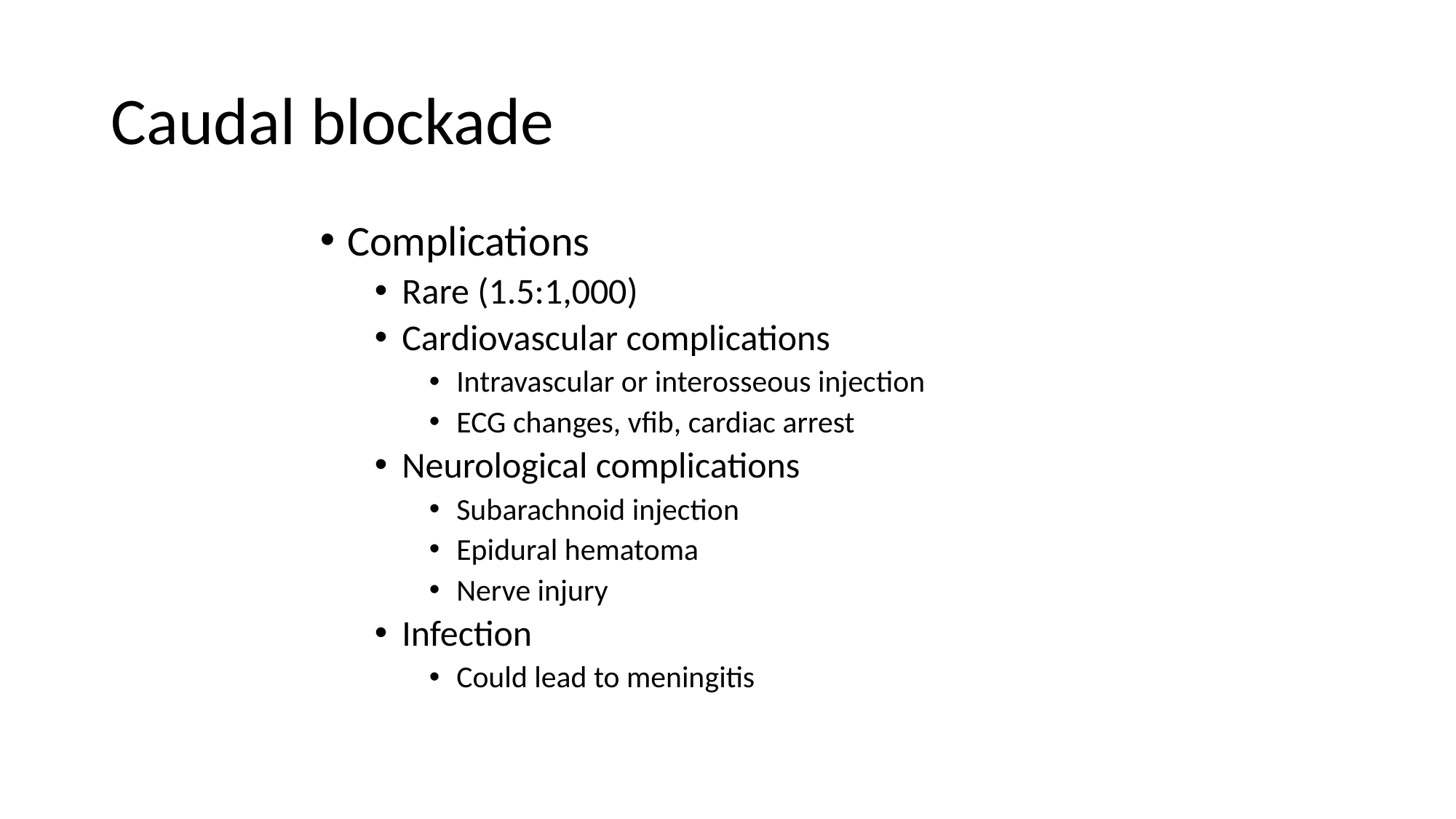

# Caudal blockade
Complications
Rare (1.5:1,000)
Cardiovascular complications
Intravascular or interosseous injection
ECG changes, vfib, cardiac arrest
Neurological complications
Subarachnoid injection
Epidural hematoma
Nerve injury
Infection
Could lead to meningitis